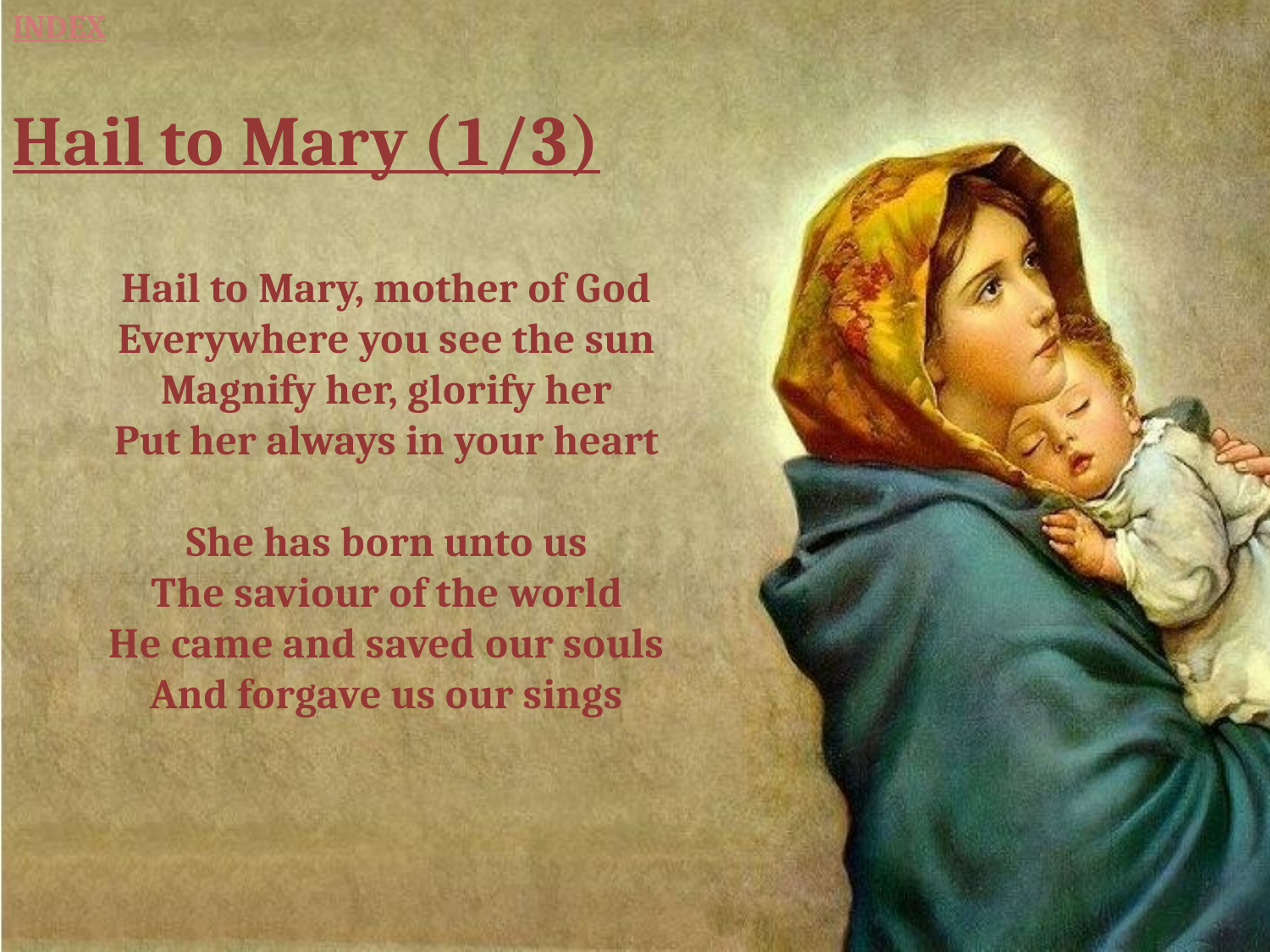

INDEX

Hail to Mary (1/3)
Hail to Mary, mother of God
Everywhere you see the sun
Magnify her, glorify her
Put her always in your heart

She has born unto us
The saviour of the world
He came and saved our souls
And forgave us our sings